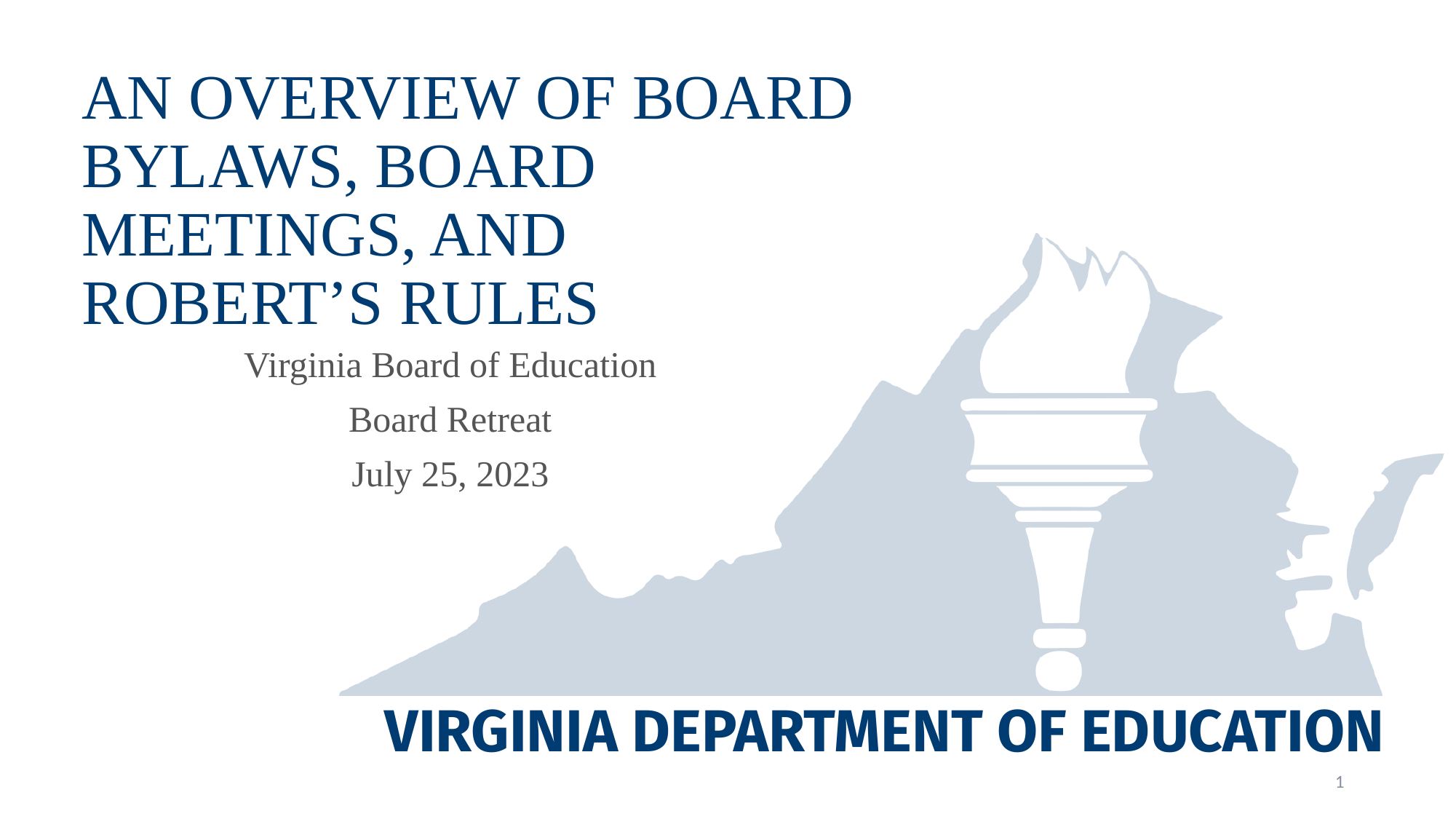

# An Overview of Board Bylaws, Board Meetings, and Robert’s Rules
Virginia Board of Education
Board Retreat
July 25, 2023
1